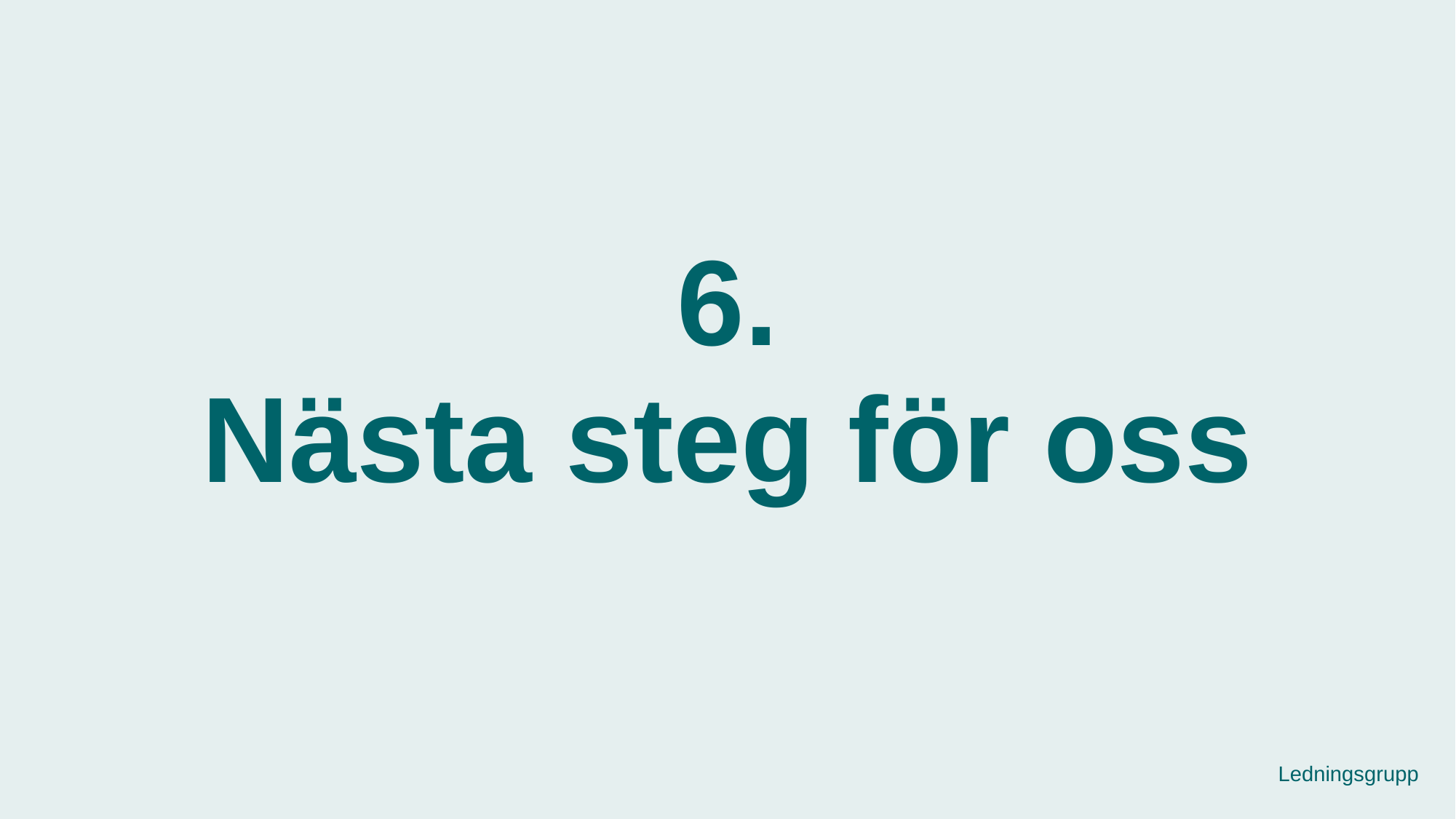

# 6. Nästa steg för oss
Ledningsgrupp